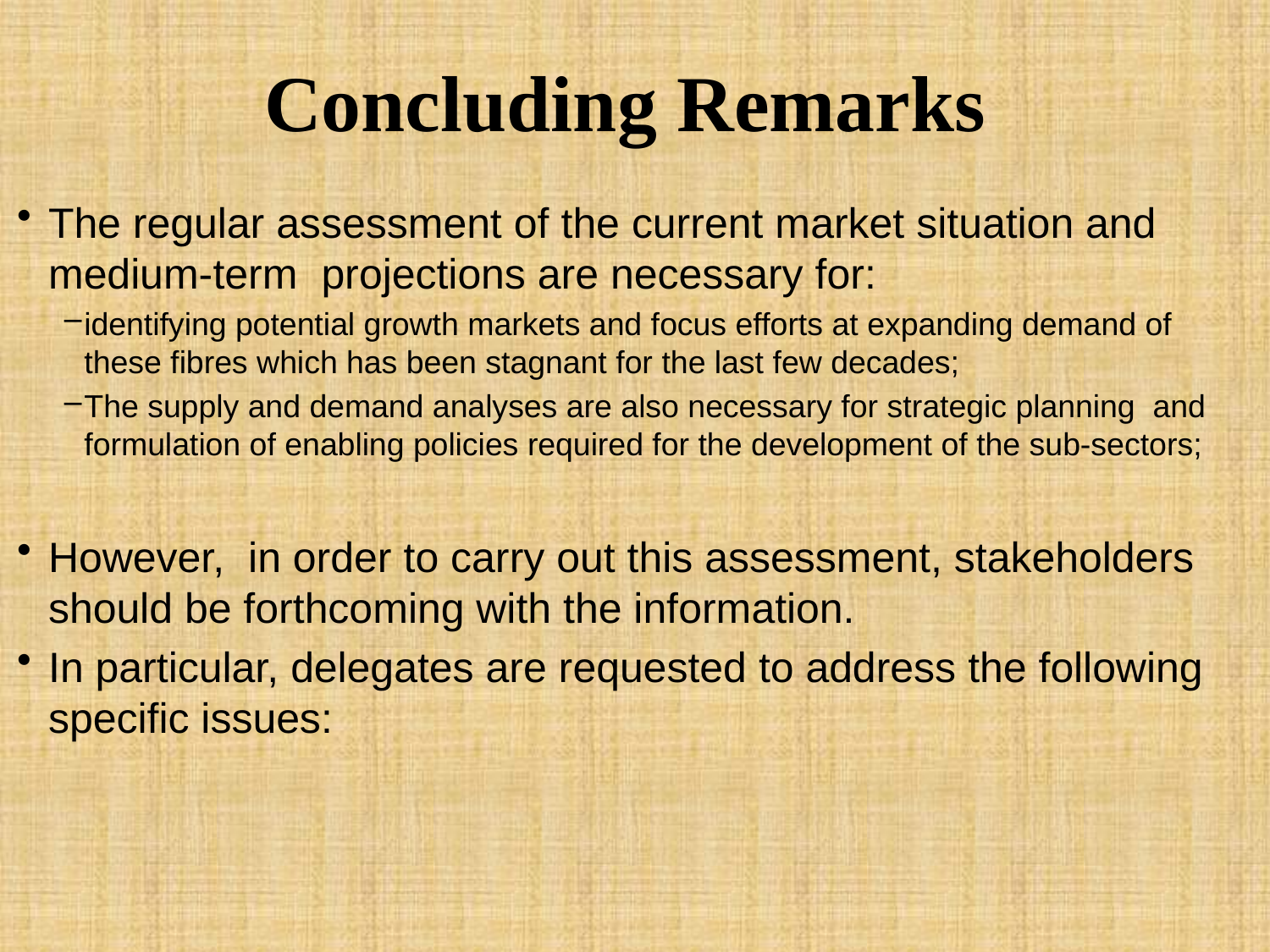

# Concluding Remarks
The regular assessment of the current market situation and medium-term  projections are necessary for:
identifying potential growth markets and focus efforts at expanding demand of these fibres which has been stagnant for the last few decades;
The supply and demand analyses are also necessary for strategic planning  and formulation of enabling policies required for the development of the sub-sectors;

However,  in order to carry out this assessment, stakeholders should be forthcoming with the information.
In particular, delegates are requested to address the following specific issues: